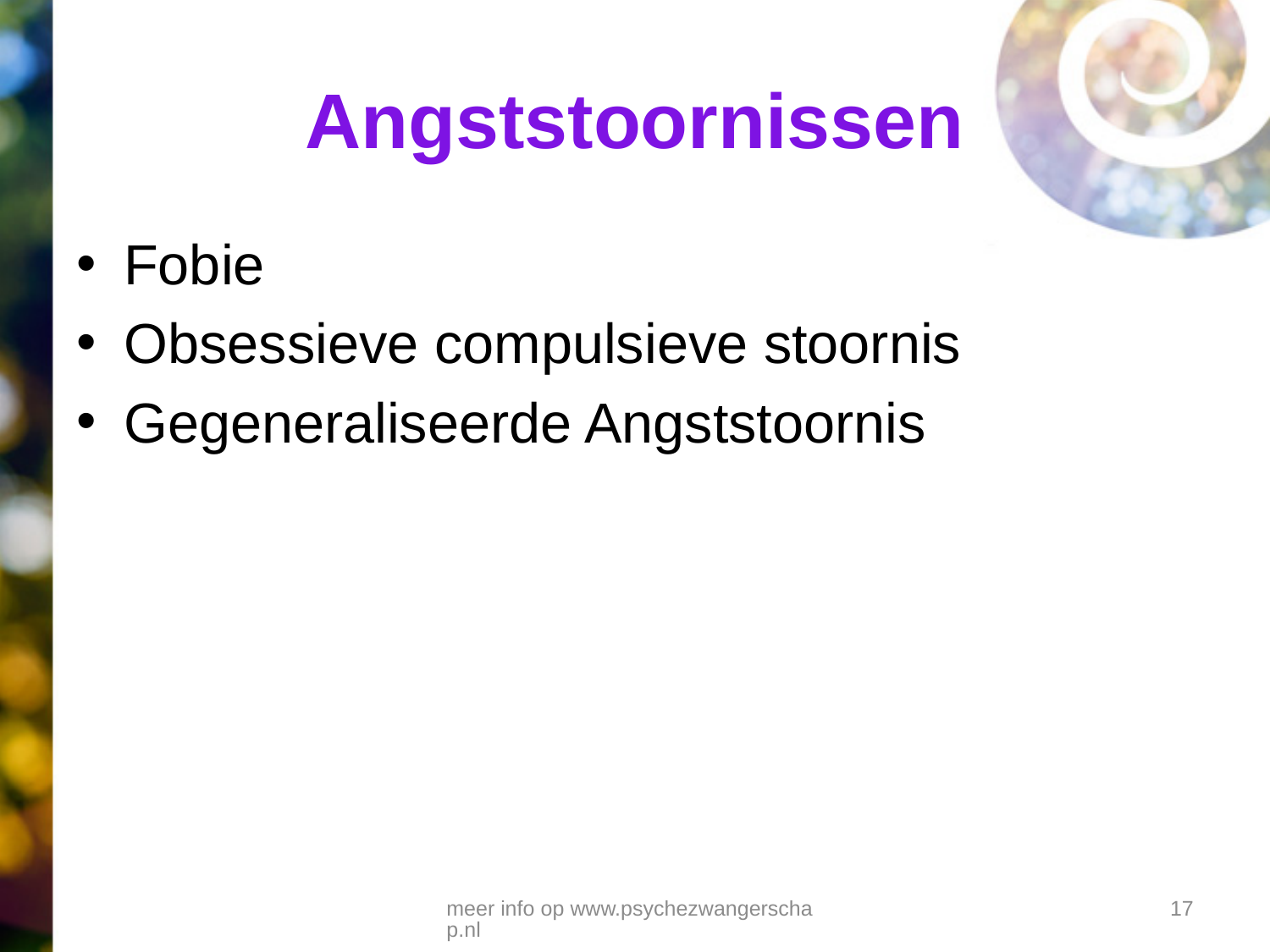

# Angststoornissen
Fobie
Obsessieve compulsieve stoornis
Gegeneraliseerde Angststoornis

meer info op www.psychezwangerschap.nl
17